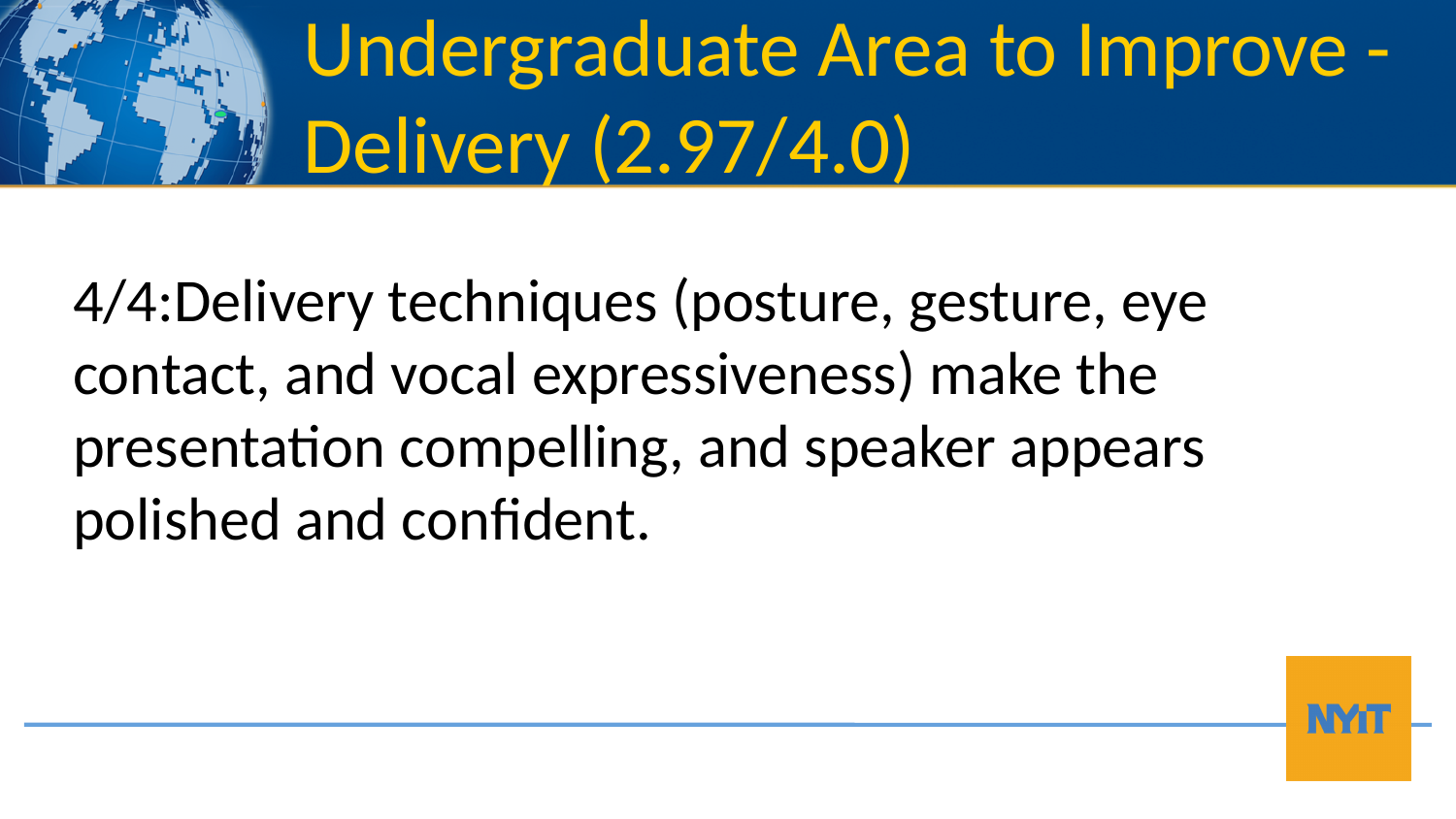

Undergraduate Area to Improve - Delivery (2.97/4.0)

4/4:Delivery techniques (posture, gesture, eye contact, and vocal expressiveness) make the presentation compelling, and speaker appears polished and confident.